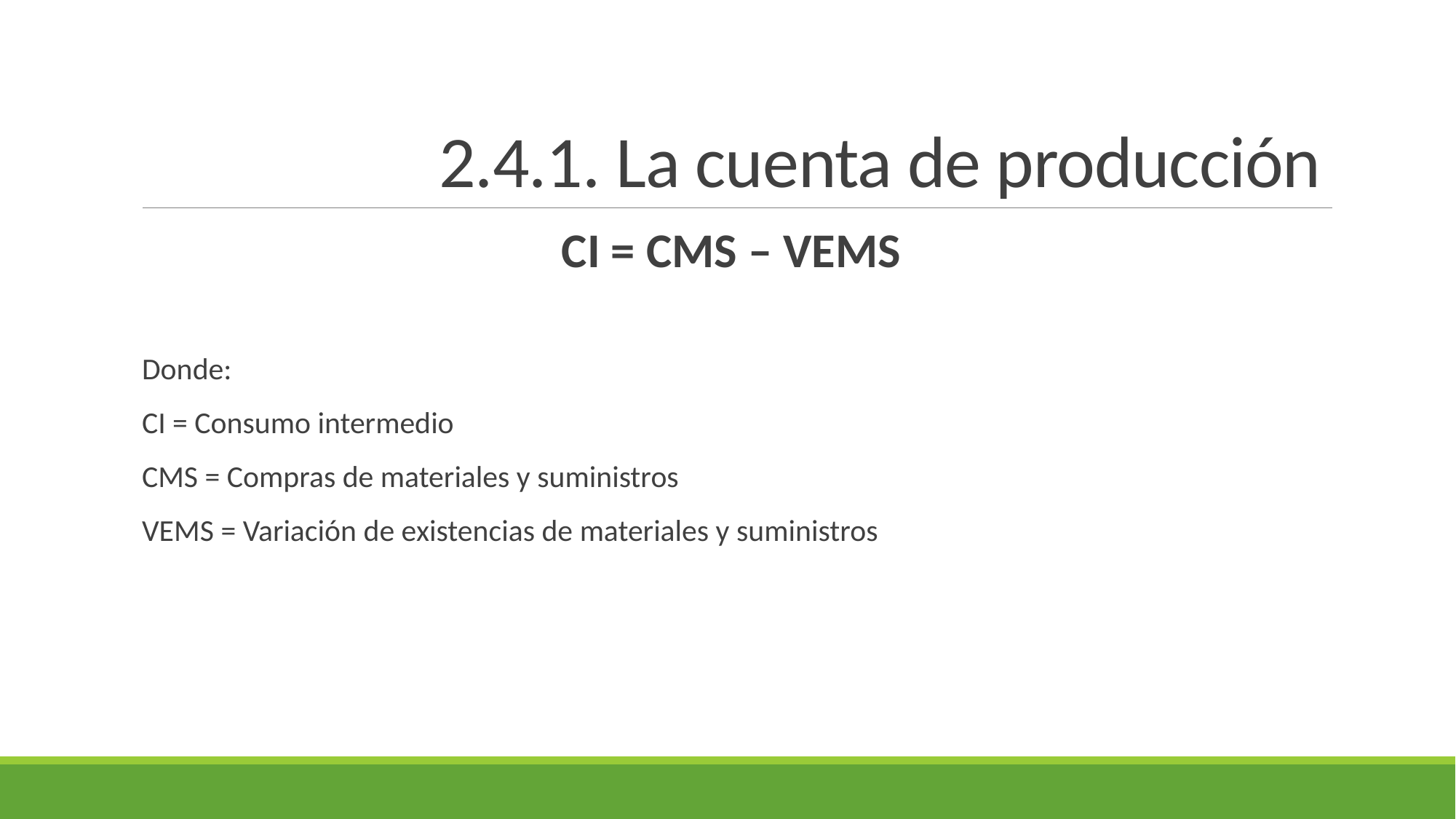

# 2.4.1. La cuenta de producción
CI = CMS – VEMS

Donde:
CI = Consumo intermedio
CMS = Compras de materiales y suministros
VEMS = Variación de existencias de materiales y suministros